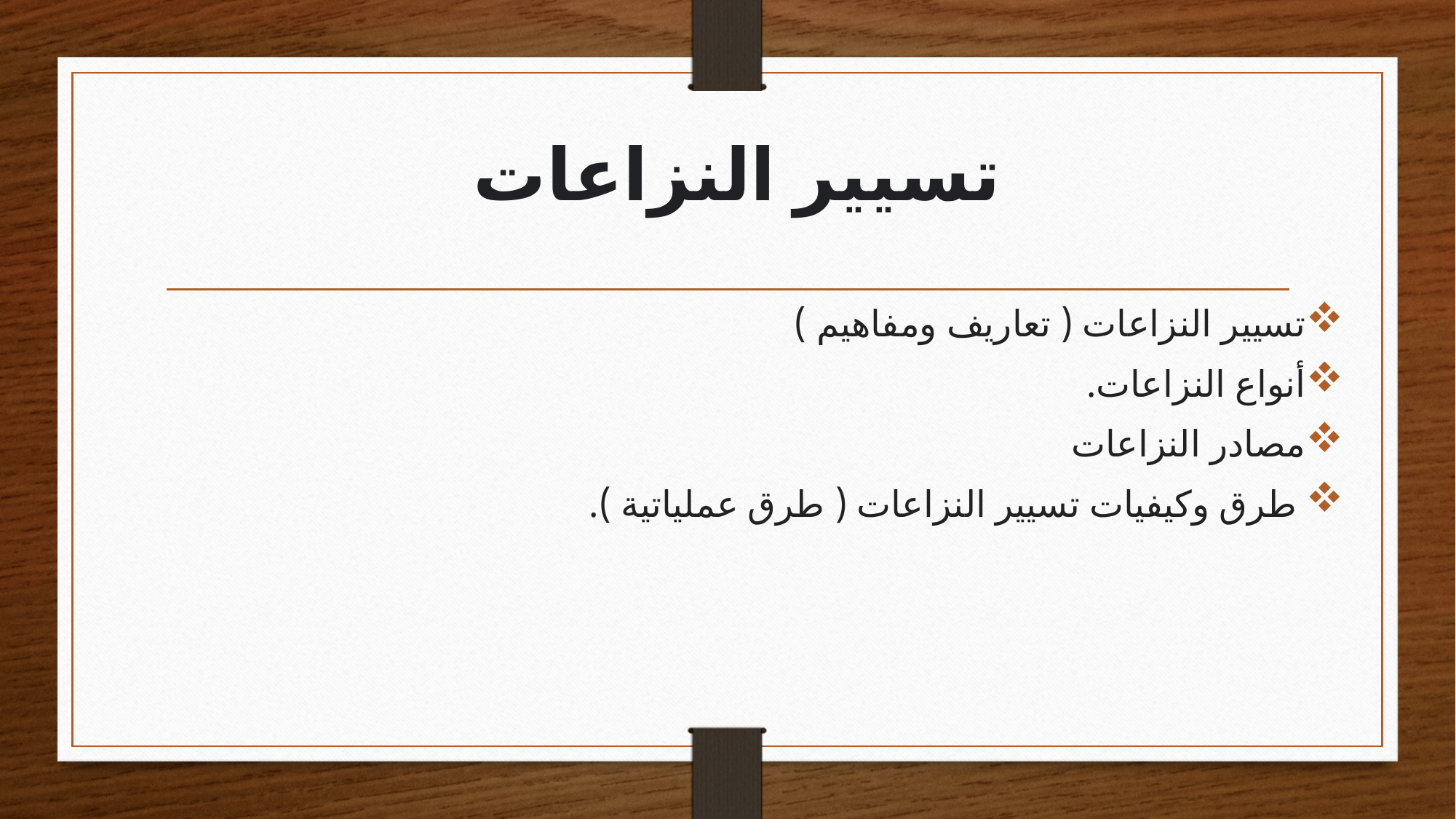

تسيير النزاعات

تسيير النزاعات ( تعاريف ومفاهيم )
أنواع النزاعات.
مصادر النزاعات
 طرق وكيفيات تسيير النزاعات ( طرق عملياتية ).